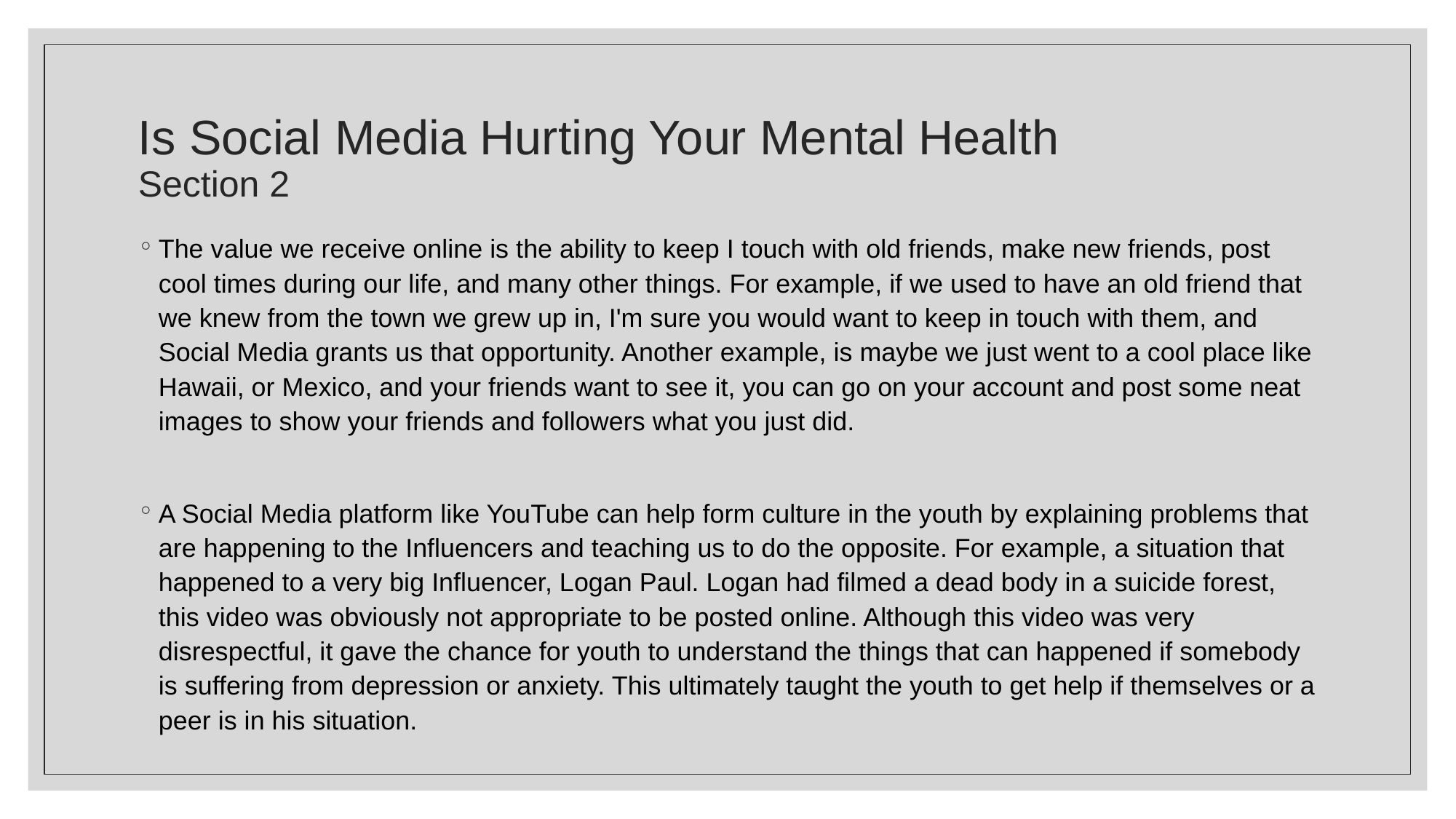

# Is Social Media Hurting Your Mental Health Section 2
The value we receive online is the ability to keep I touch with old friends, make new friends, post cool times during our life, and many other things. For example, if we used to have an old friend that we knew from the town we grew up in, I'm sure you would want to keep in touch with them, and Social Media grants us that opportunity. Another example, is maybe we just went to a cool place like Hawaii, or Mexico, and your friends want to see it, you can go on your account and post some neat images to show your friends and followers what you just did.

A Social Media platform like YouTube can help form culture in the youth by explaining problems that are happening to the Influencers and teaching us to do the opposite. For example, a situation that happened to a very big Influencer, Logan Paul. Logan had filmed a dead body in a suicide forest, this video was obviously not appropriate to be posted online. Although this video was very disrespectful, it gave the chance for youth to understand the things that can happened if somebody is suffering from depression or anxiety. This ultimately taught the youth to get help if themselves or a peer is in his situation.